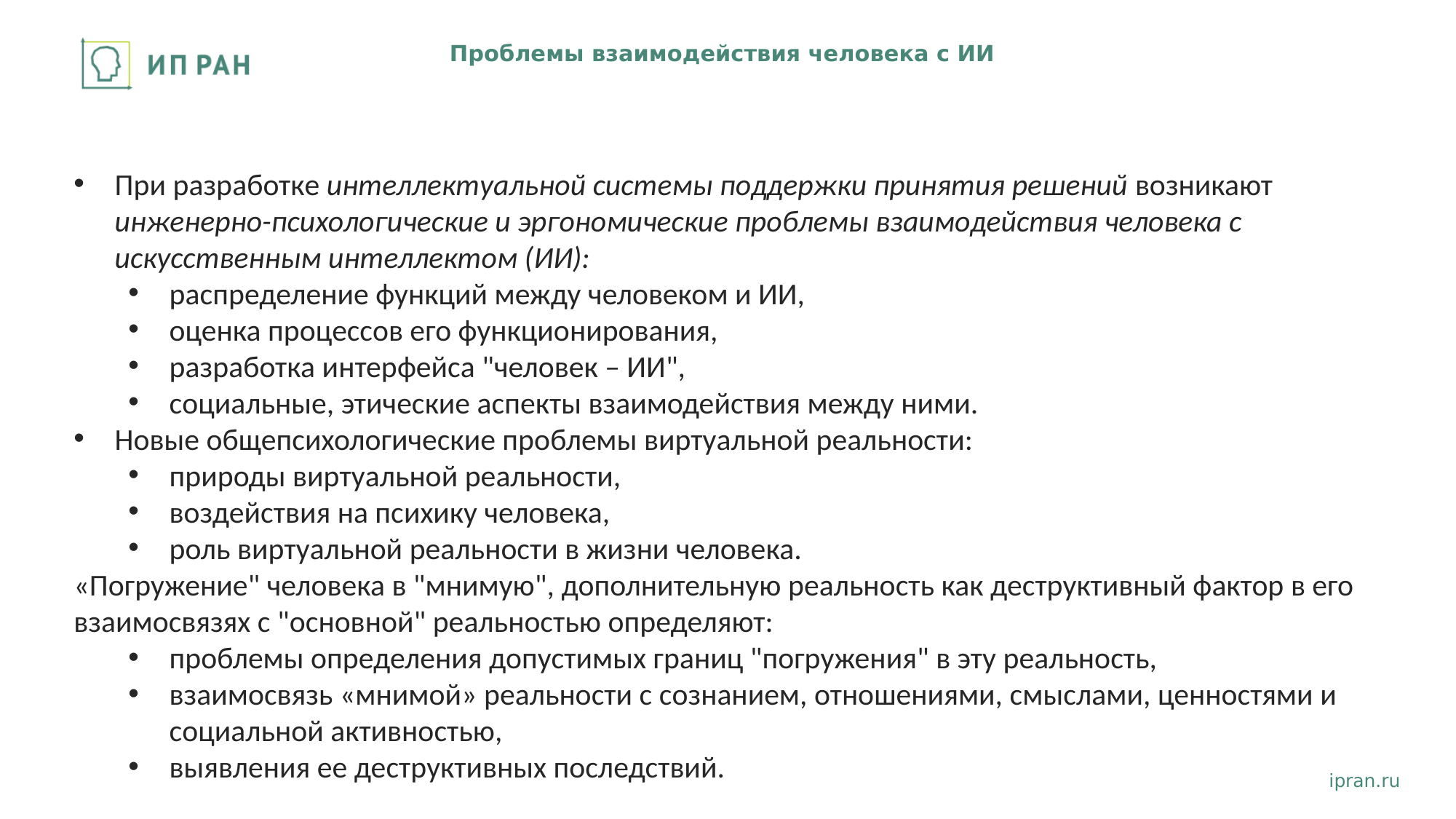

# Проблемы взаимодействия человека с ИИ
При разработке интеллектуальной системы поддержки принятия решений возникают инженерно-психологические и эргономические проблемы взаимодействия человека с искусственным интеллектом (ИИ):
распределение функций между человеком и ИИ,
оценка процессов его функционирования,
разработка интерфейса "человек – ИИ",
социальные, этические аспекты взаимодействия между ними.
Новые общепсихологические проблемы виртуальной реальности:
природы виртуальной реальности,
воздействия на психику человека,
роль виртуальной реальности в жизни человека.
«Погружение" человека в "мнимую", дополнительную реальность как деструктивный фактор в его взаимосвязях с "основной" реальностью определяют:
проблемы определения допустимых границ "погружения" в эту реальность,
взаимосвязь «мнимой» реальности с сознанием, отношениями, смыслами, ценностями и социальной активностью,
выявления ее деструктивных последствий.